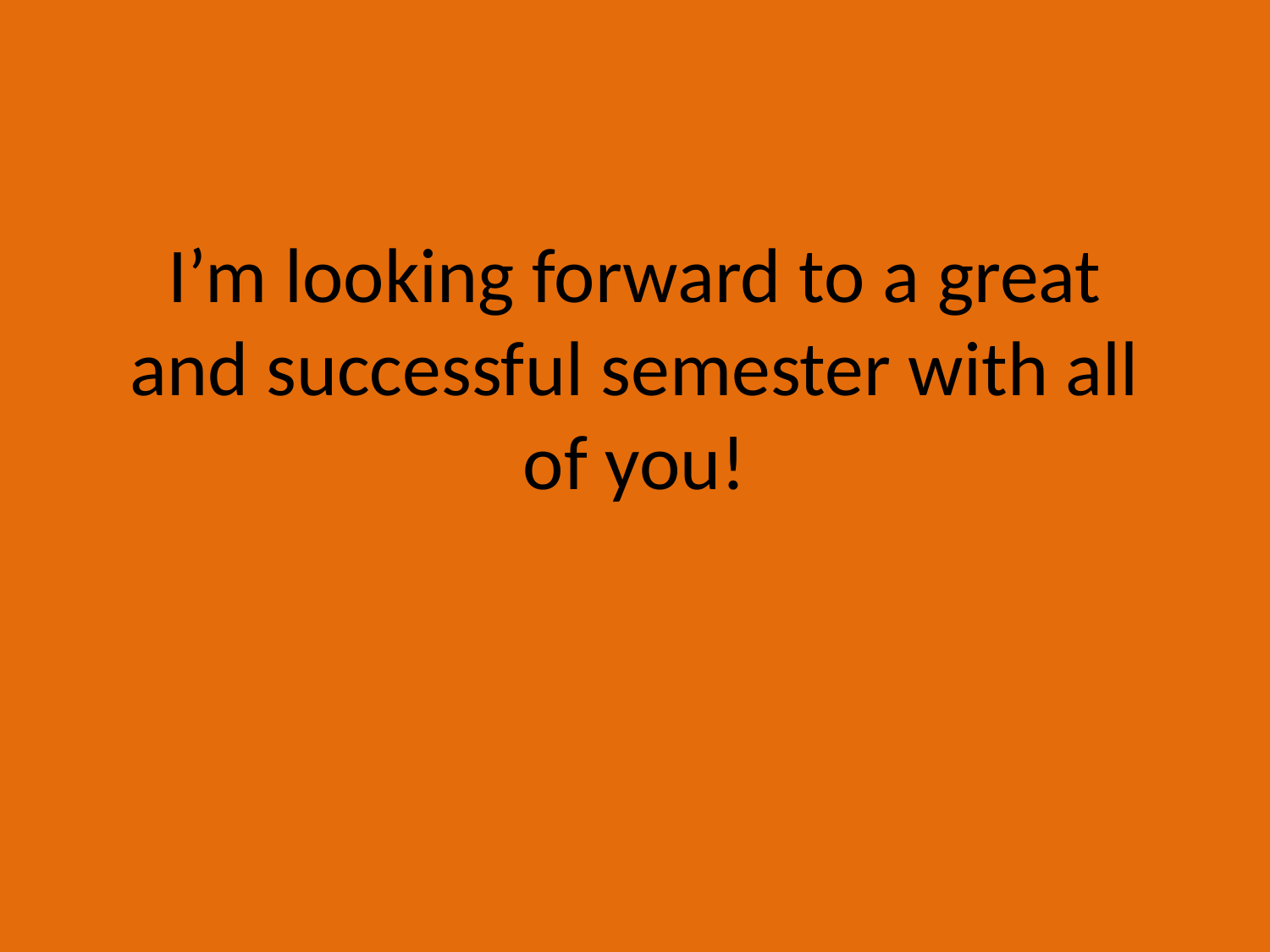

# I’m looking forward to a great and successful semester with all of you!